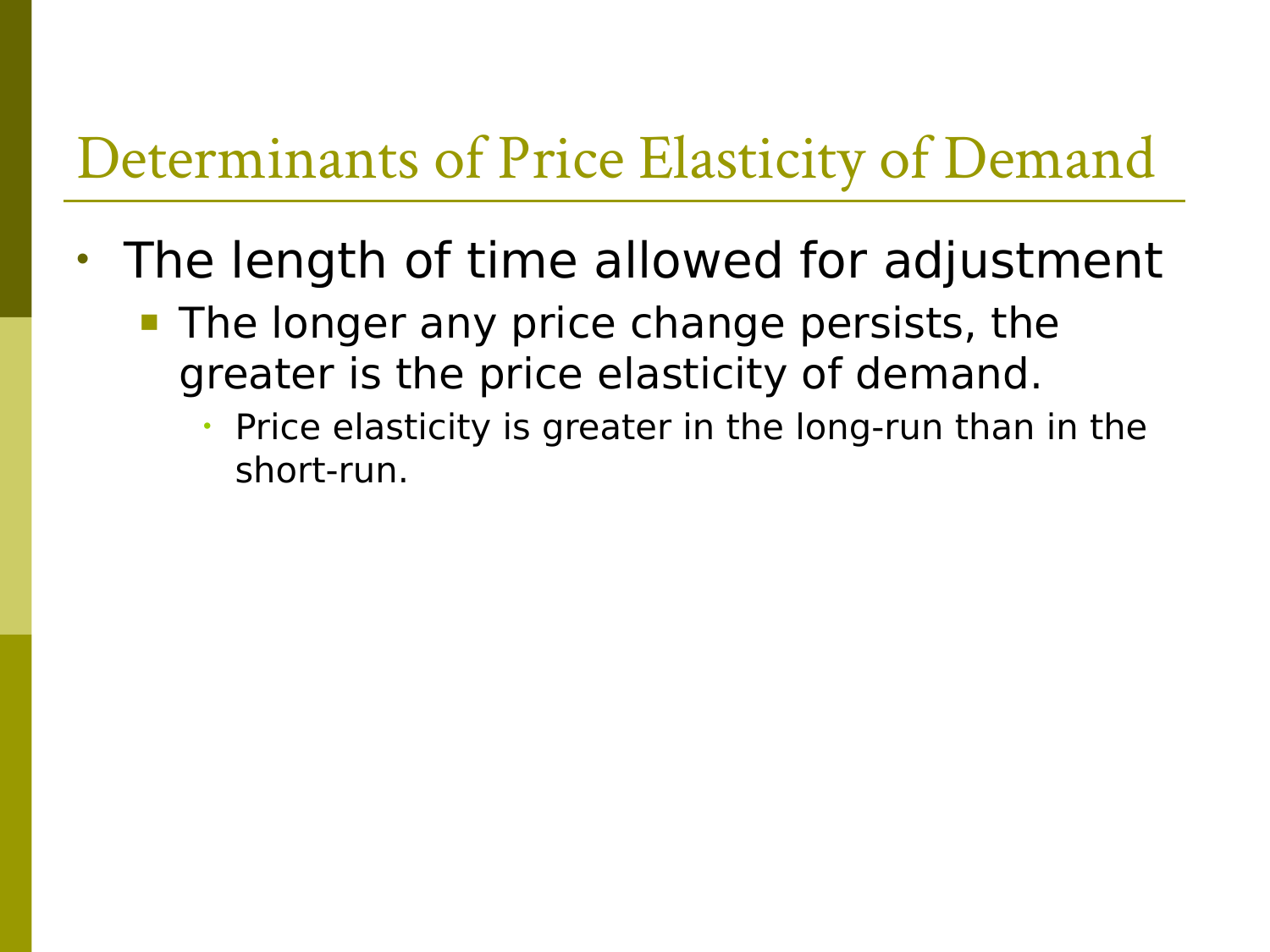

# Determinants of Price Elasticity of Demand
The length of time allowed for adjustment
The longer any price change persists, the greater is the price elasticity of demand.
Price elasticity is greater in the long-run than in the short-run.